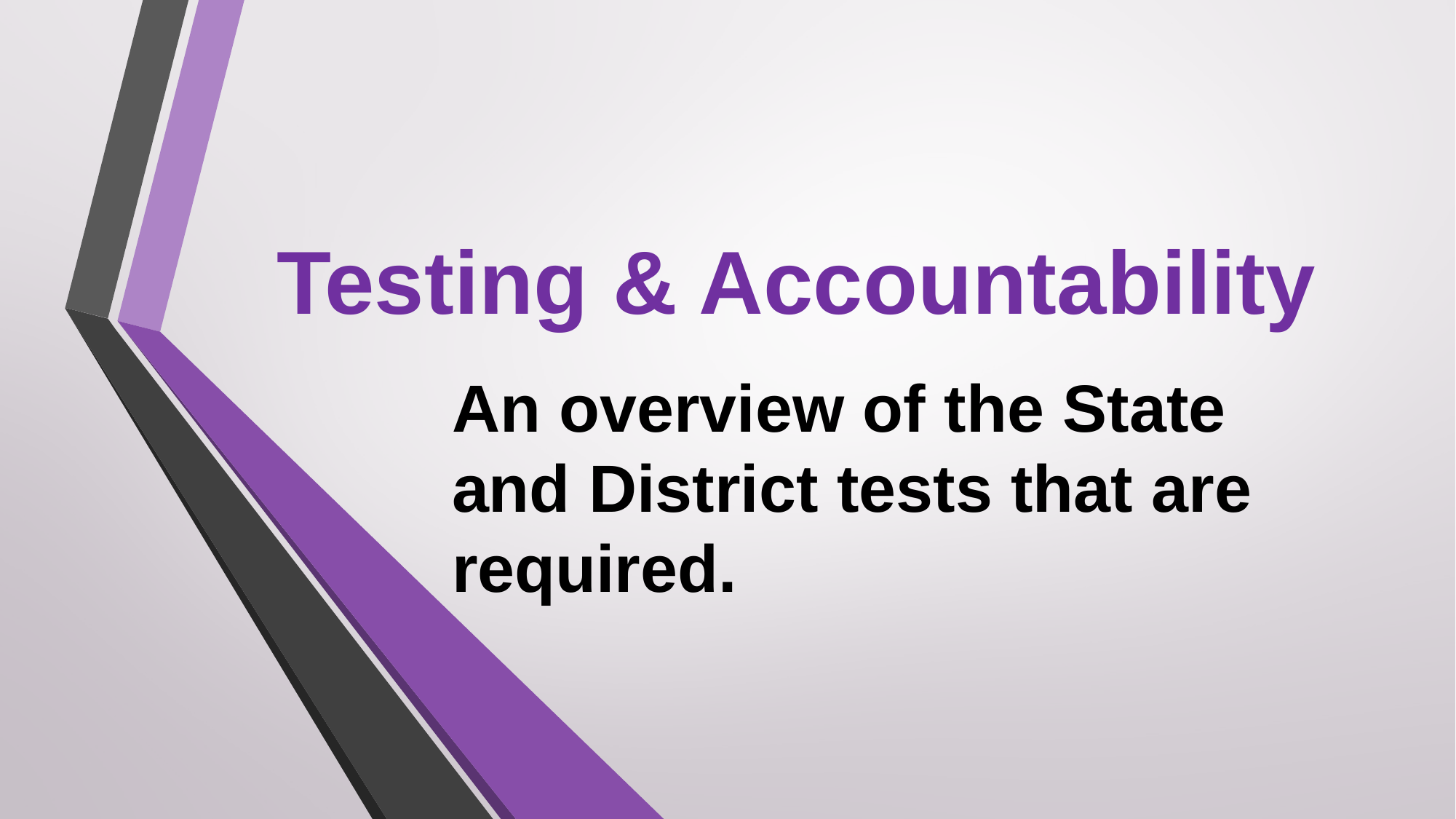

# Testing & Accountability
An overview of the State and District tests that are required.